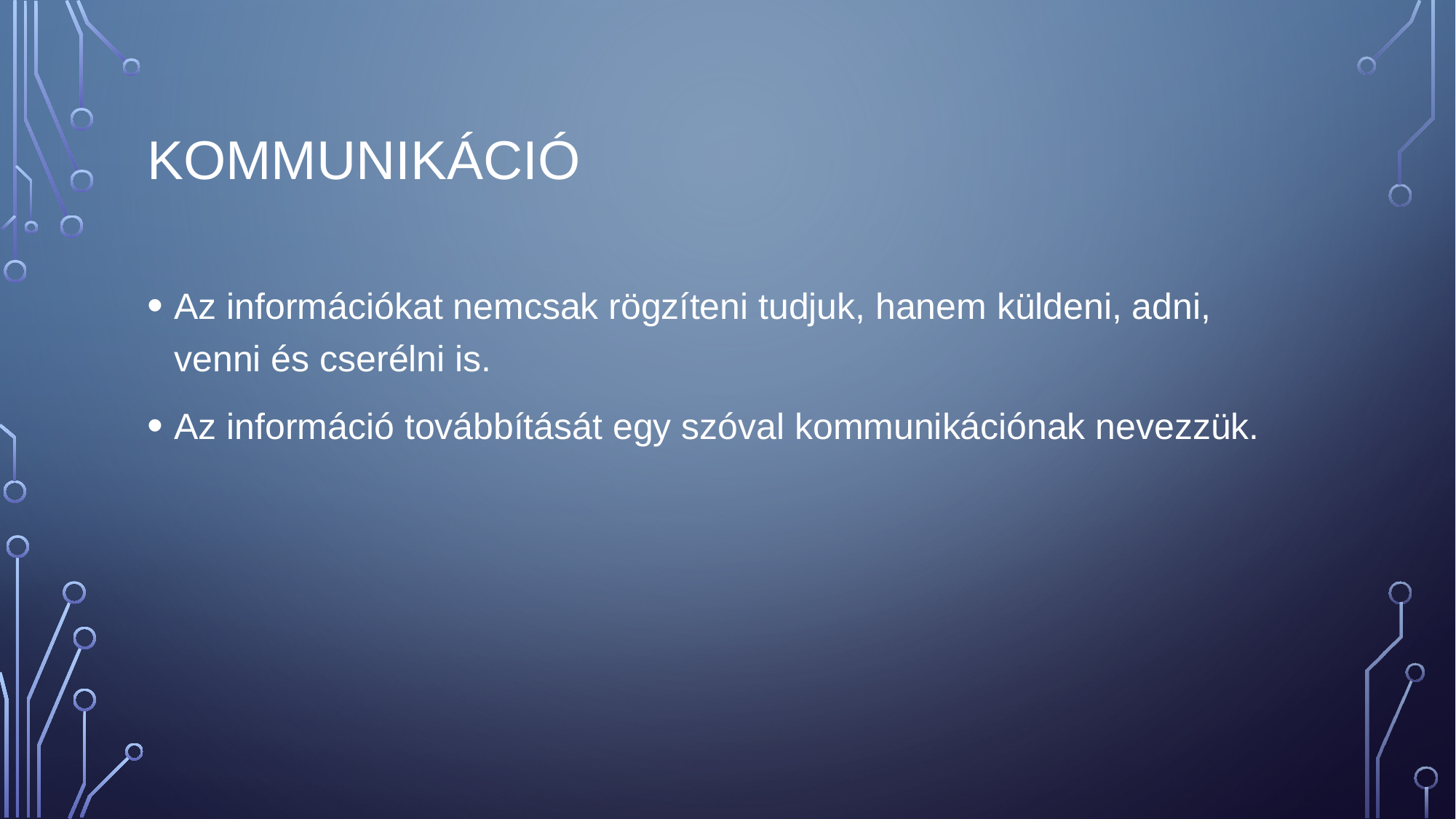

# Kommunikáció
Az információkat nemcsak rögzíteni tudjuk, hanem küldeni, adni, venni és cserélni is.
Az információ továbbítását egy szóval kommunikációnak nevezzük.